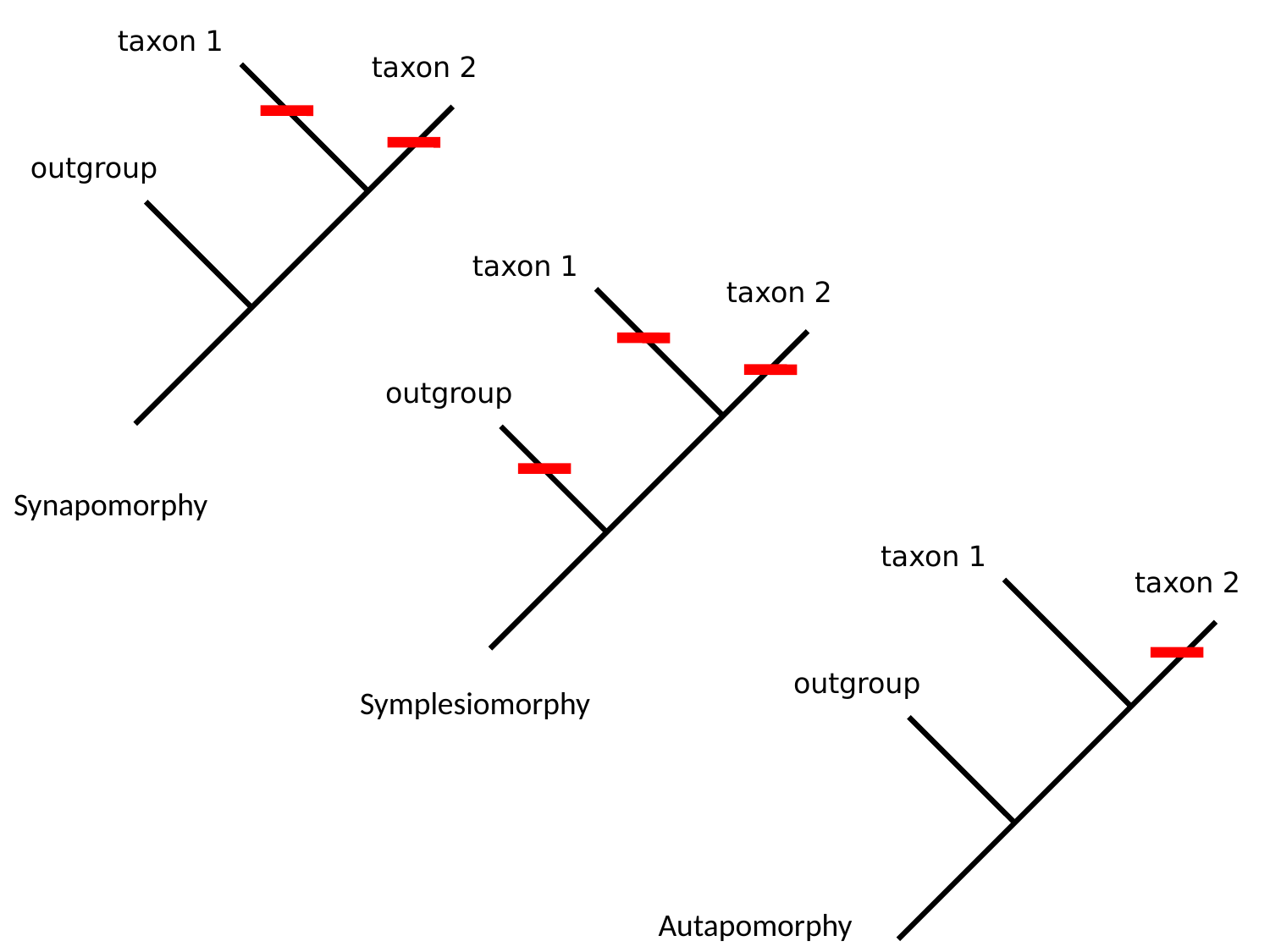

taxon 1
taxon 2

outgroup

taxon 1
taxon 2

outgroup

Synapomorphy
taxon 1
taxon 2

outgroup

Symplesiomorphy
Autapomorphy